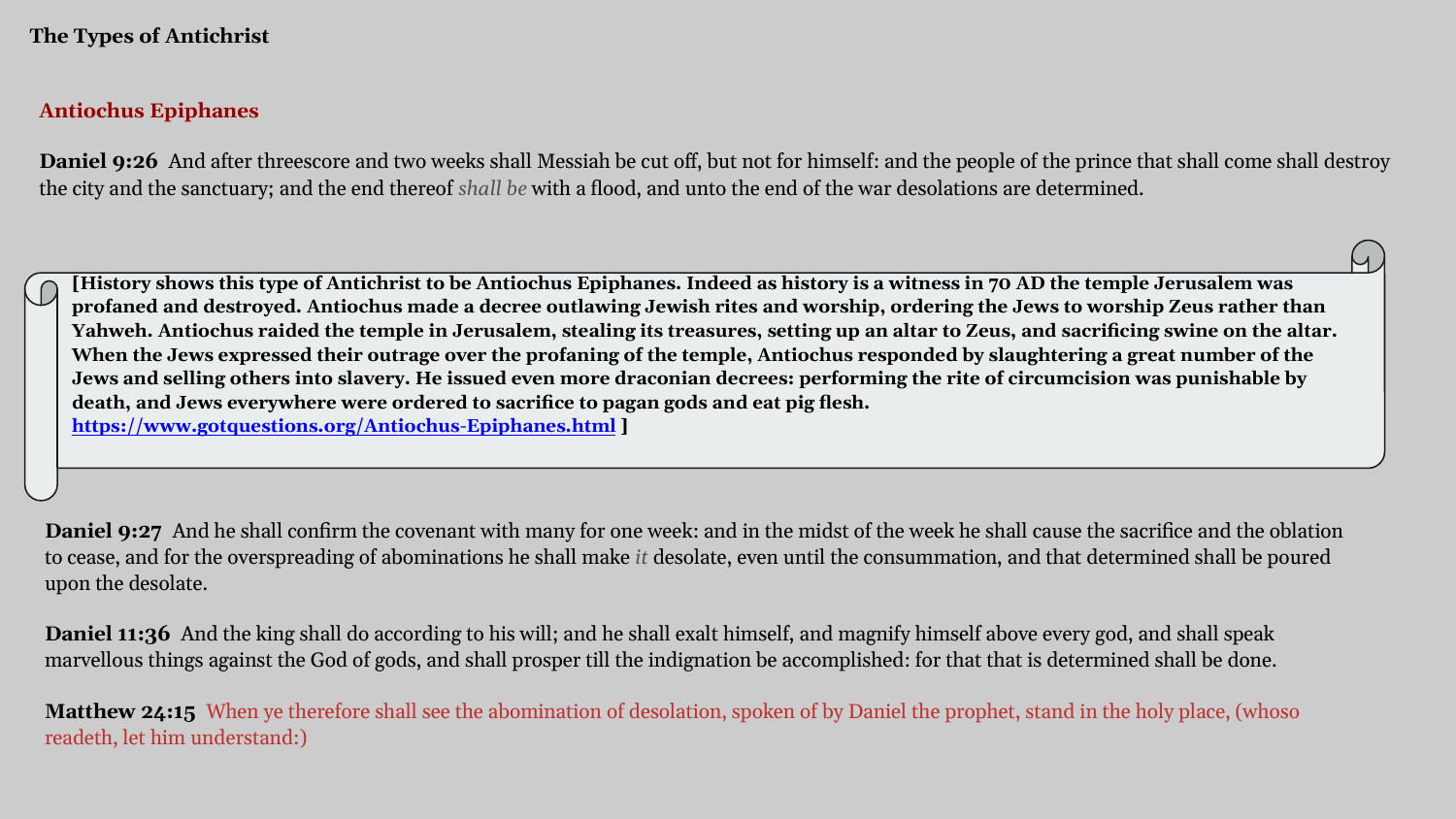

The Types of Antichrist

Antiochus Epiphanes
Daniel 9:26  And after threescore and two weeks shall Messiah be cut off, but not for himself: and the people of the prince that shall come shall destroy the city and the sanctuary; and the end thereof shall be with a flood, and unto the end of the war desolations are determined.

[History shows this type of Antichrist to be Antiochus Epiphanes. Indeed as history is a witness in 70 AD the temple Jerusalem was profaned and destroyed. Antiochus made a decree outlawing Jewish rites and worship, ordering the Jews to worship Zeus rather than Yahweh. Antiochus raided the temple in Jerusalem, stealing its treasures, setting up an altar to Zeus, and sacrificing swine on the altar. When the Jews expressed their outrage over the profaning of the temple, Antiochus responded by slaughtering a great number of the Jews and selling others into slavery. He issued even more draconian decrees: performing the rite of circumcision was punishable by death, and Jews everywhere were ordered to sacrifice to pagan gods and eat pig flesh. https://www.gotquestions.org/Antiochus-Epiphanes.html ]

Daniel 9:27  And he shall confirm the covenant with many for one week: and in the midst of the week he shall cause the sacrifice and the oblation to cease, and for the overspreading of abominations he shall make it desolate, even until the consummation, and that determined shall be poured upon the desolate.
Daniel 11:36  And the king shall do according to his will; and he shall exalt himself, and magnify himself above every god, and shall speak marvellous things against the God of gods, and shall prosper till the indignation be accomplished: for that that is determined shall be done.
Matthew 24:15  When ye therefore shall see the abomination of desolation, spoken of by Daniel the prophet, stand in the holy place, (whoso readeth, let him understand:)